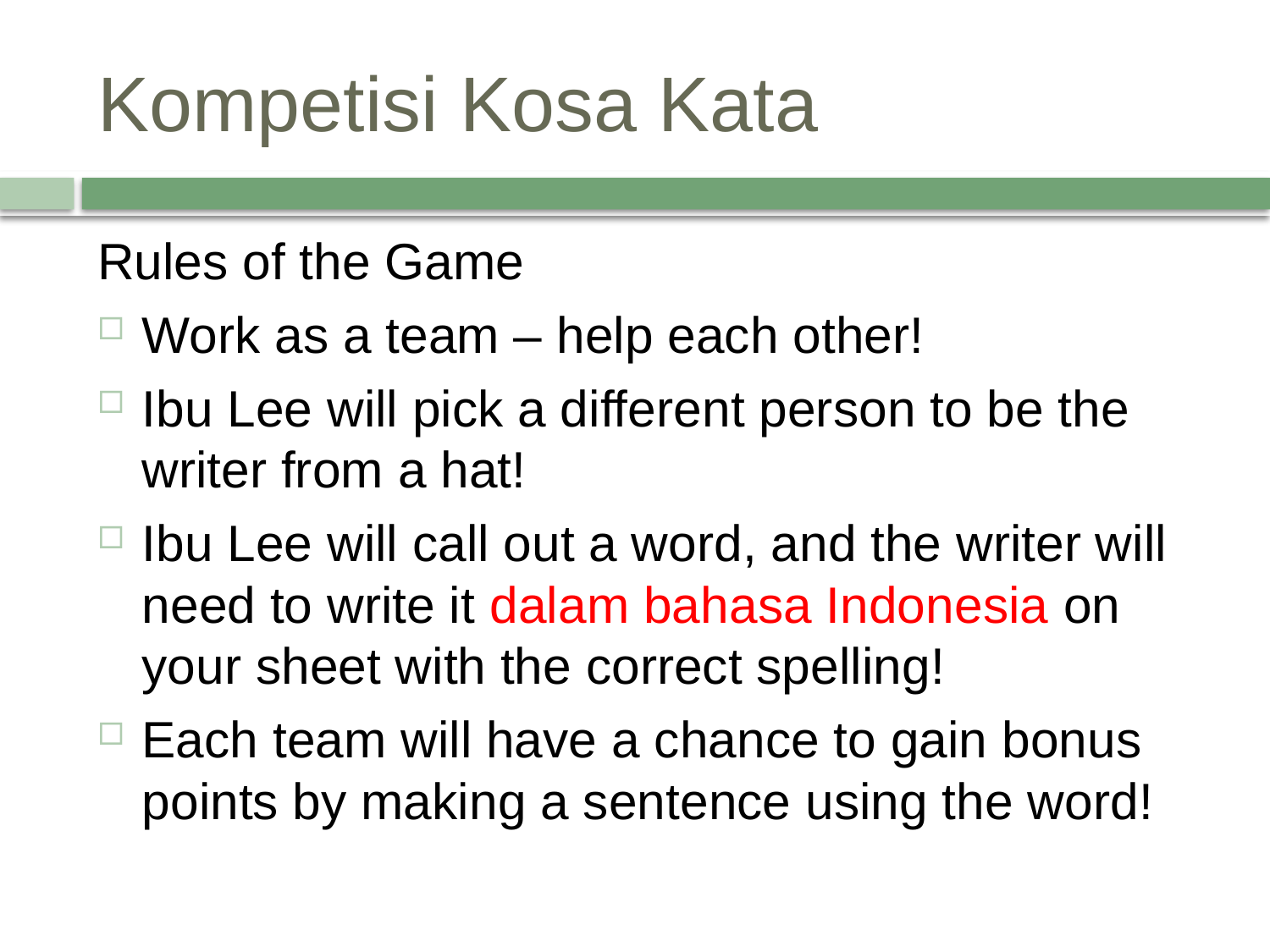

# Kompetisi Kosa Kata
Rules of the Game
Work as a team – help each other!
Ibu Lee will pick a different person to be the writer from a hat!
Ibu Lee will call out a word, and the writer will need to write it dalam bahasa Indonesia on your sheet with the correct spelling!
Each team will have a chance to gain bonus points by making a sentence using the word!